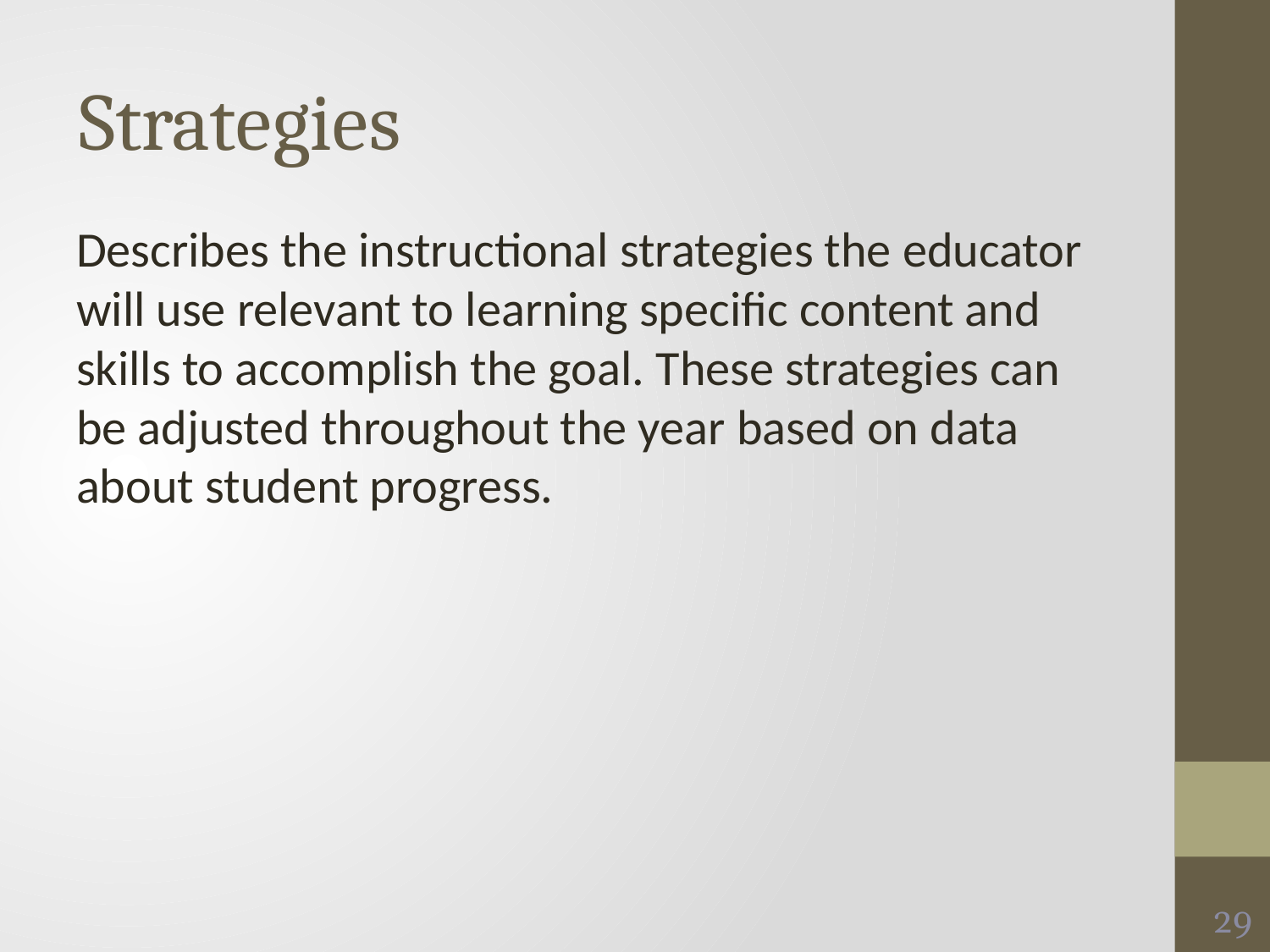

# Strategies
Describes the instructional strategies the educator will use relevant to learning specific content and skills to accomplish the goal. These strategies can be adjusted throughout the year based on data about student progress.
29